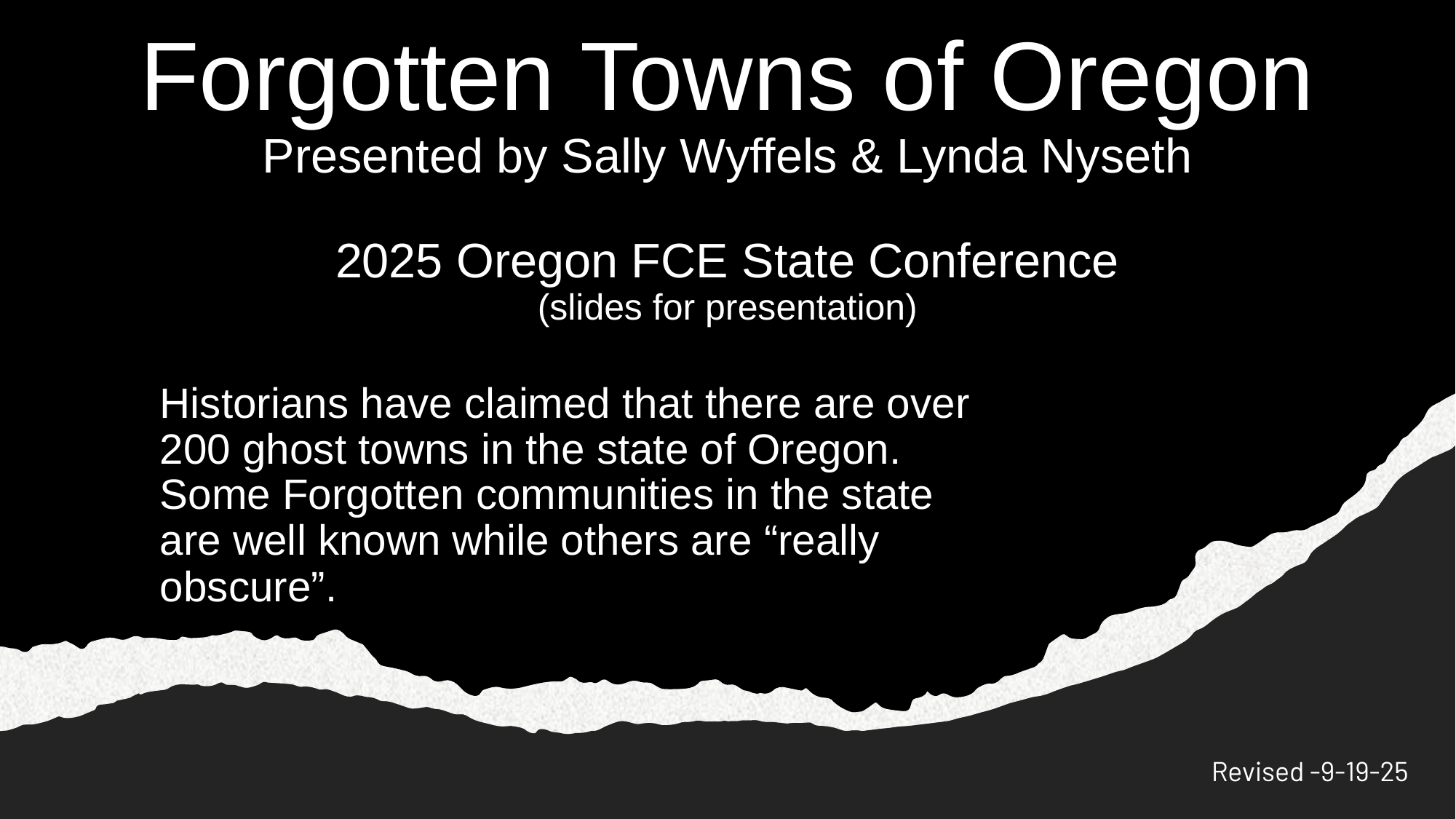

# Forgotten Towns of Oregon Presented by Sally Wyffels & Lynda Nyseth 2025 Oregon FCE State Conference (slides for presentation)
Historians have claimed that there are over 200 ghost towns in the state of Oregon. Some Forgotten communities in the state are well known while others are “really obscure”.

Revised -9-19-25